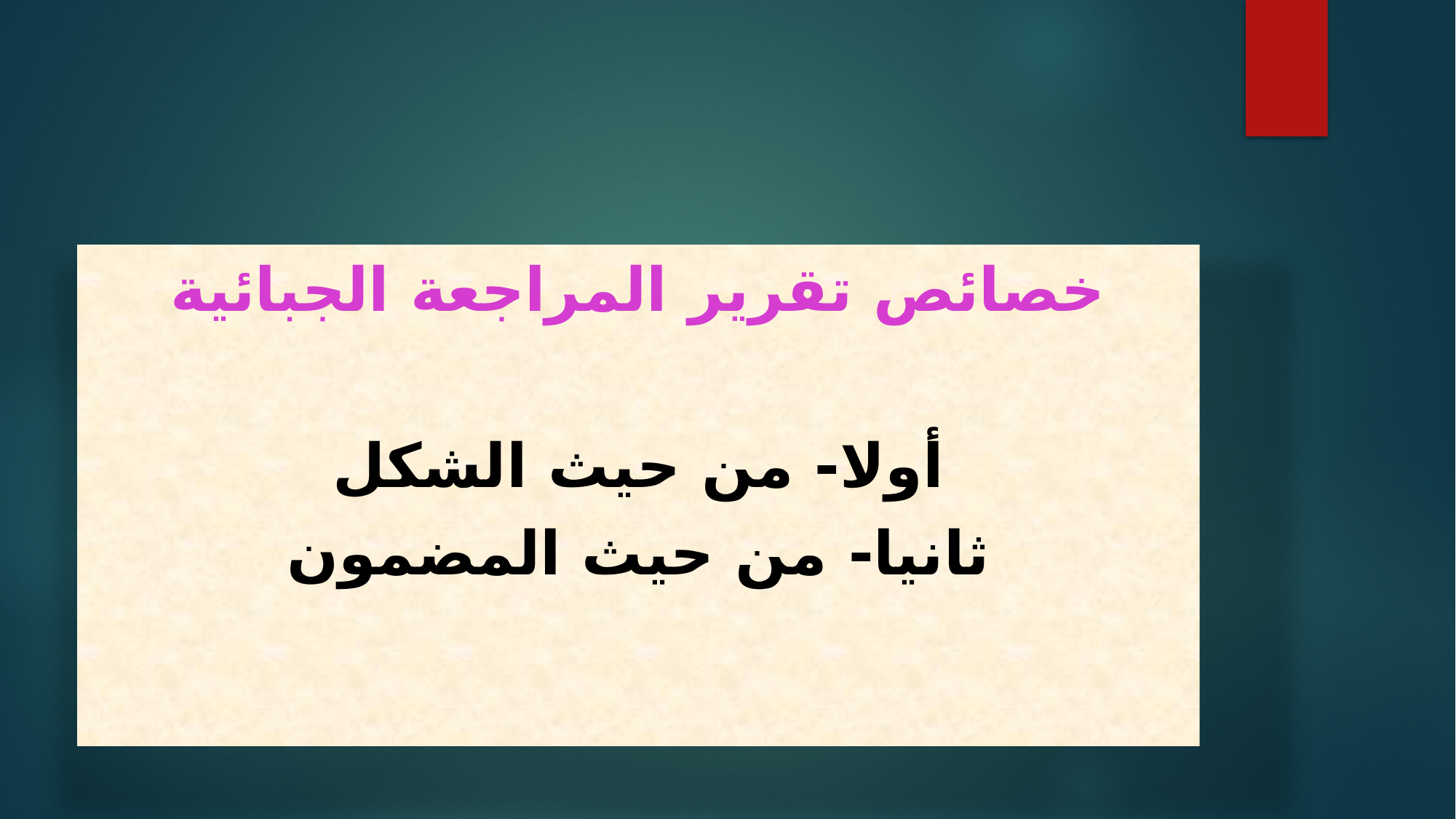

#
خصائص تقرير المراجعة الجبائية

أولا- من حيث الشكل
ثانيا- من حيث المضمون